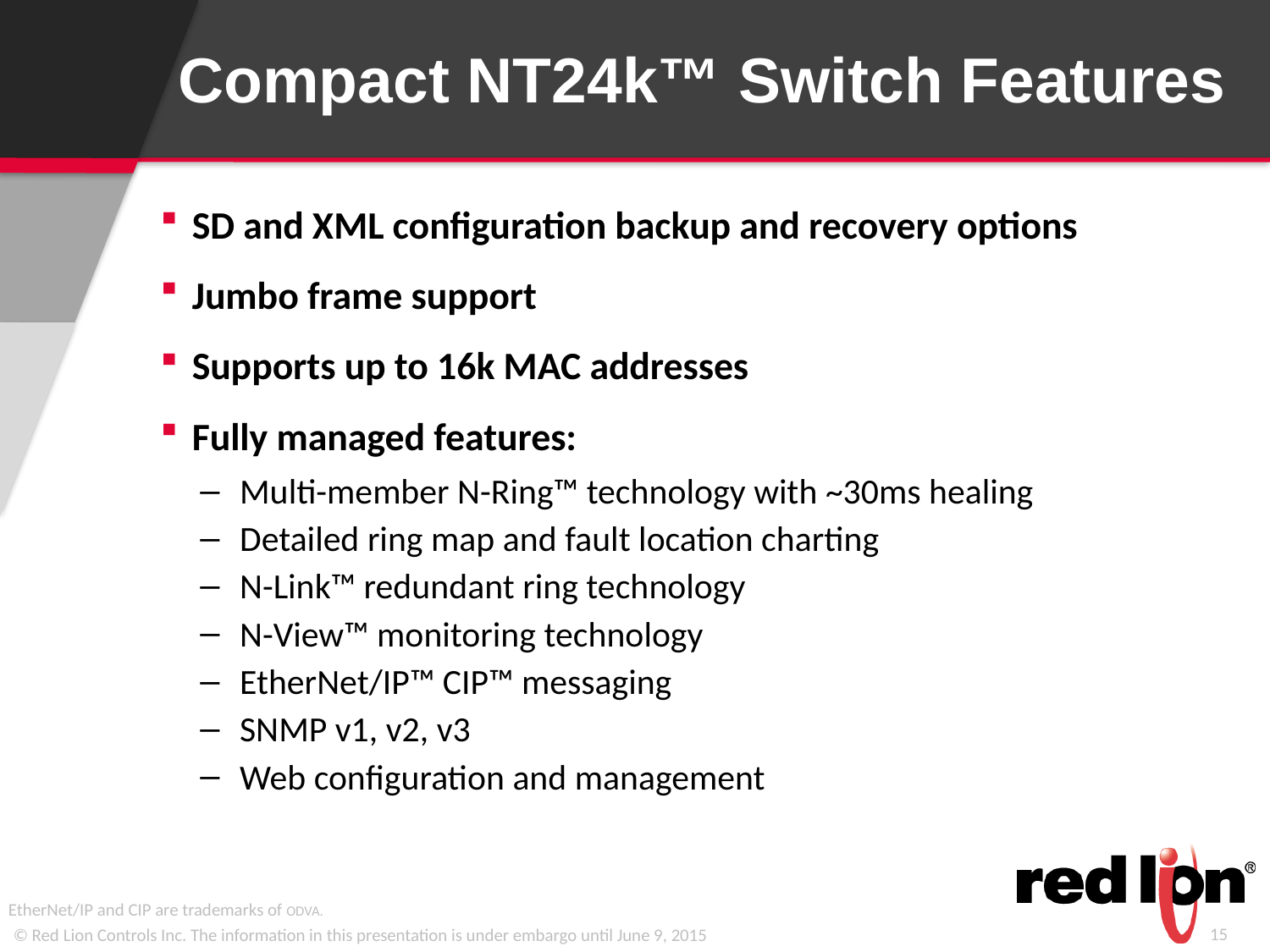

# Compact NT24k™ Switch Features
SD and XML configuration backup and recovery options
Jumbo frame support
Supports up to 16k MAC addresses
Fully managed features:
Multi-member N-Ring™ technology with ~30ms healing
Detailed ring map and fault location charting
N-Link™ redundant ring technology
N-View™ monitoring technology
EtherNet/IP™ CIP™ messaging
SNMP v1, v2, v3
Web configuration and management

EtherNet/IP and CIP are trademarks of ODVA.